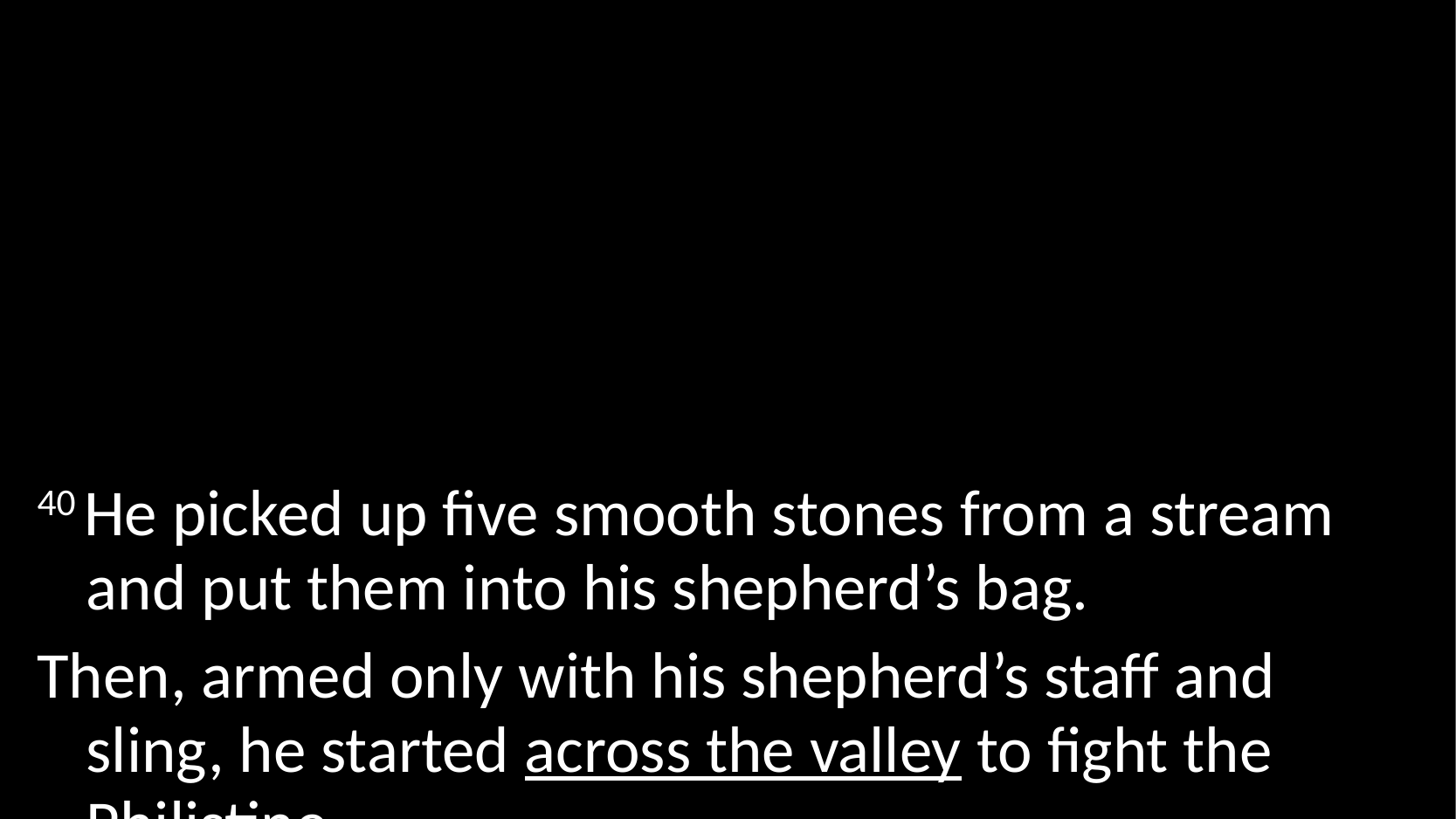

40 He picked up five smooth stones from a stream and put them into his shepherd’s bag.
Then, armed only with his shepherd’s staff and sling, he started across the valley to fight the Philistine.